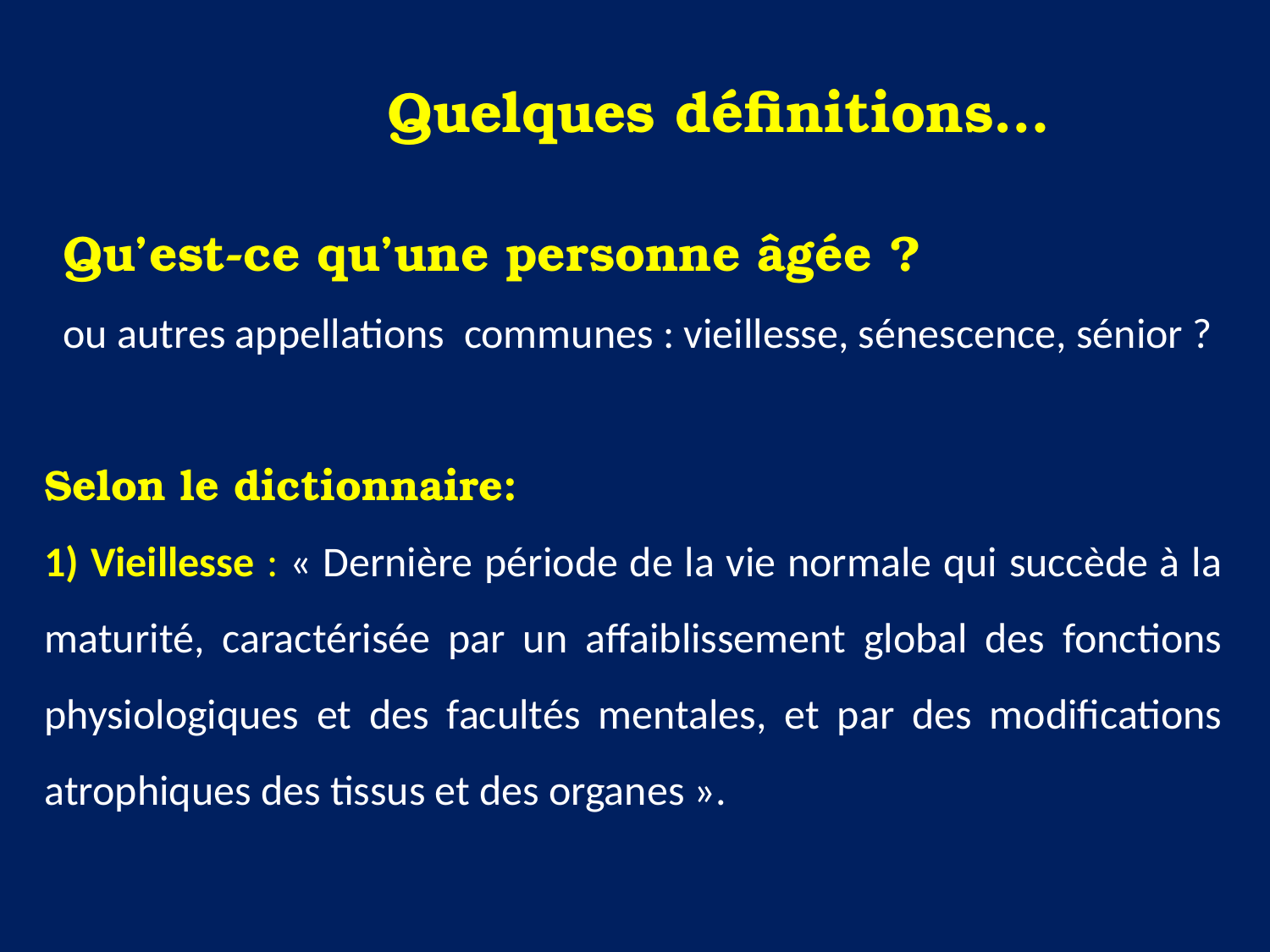

Quelques définitions…
Qu’est-ce qu’une personne âgée ?
ou autres appellations  communes : vieillesse, sénescence, sénior ?
Selon le dictionnaire:
1) Vieillesse : « Dernière période de la vie normale qui succède à la maturité, caractérisée par un affaiblissement global des fonctions physiologiques et des facultés mentales, et par des modifications atrophiques des tissus et des organes ».